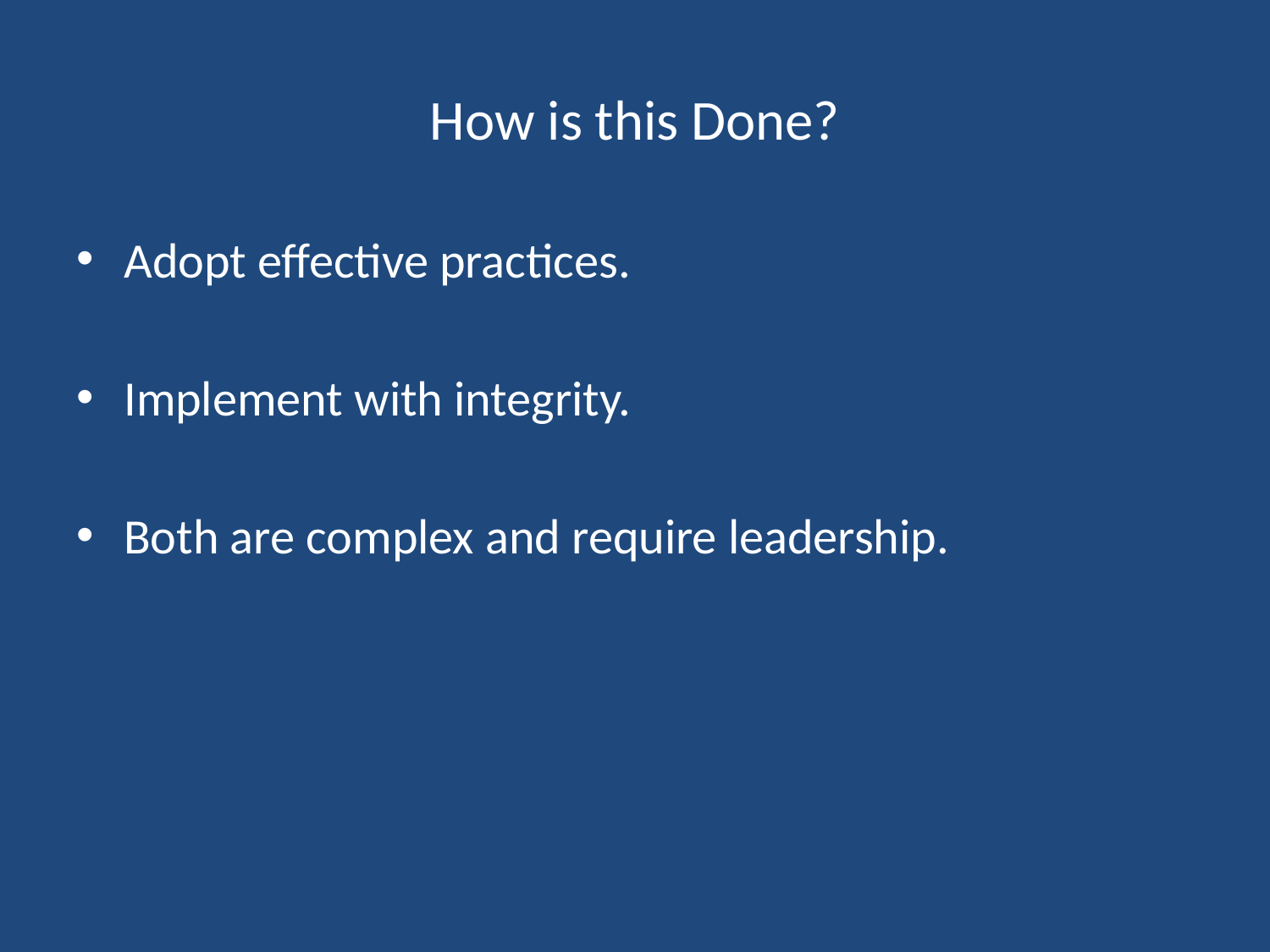

# How is this Done?
Adopt effective practices.

Implement with integrity.

Both are complex and require leadership.